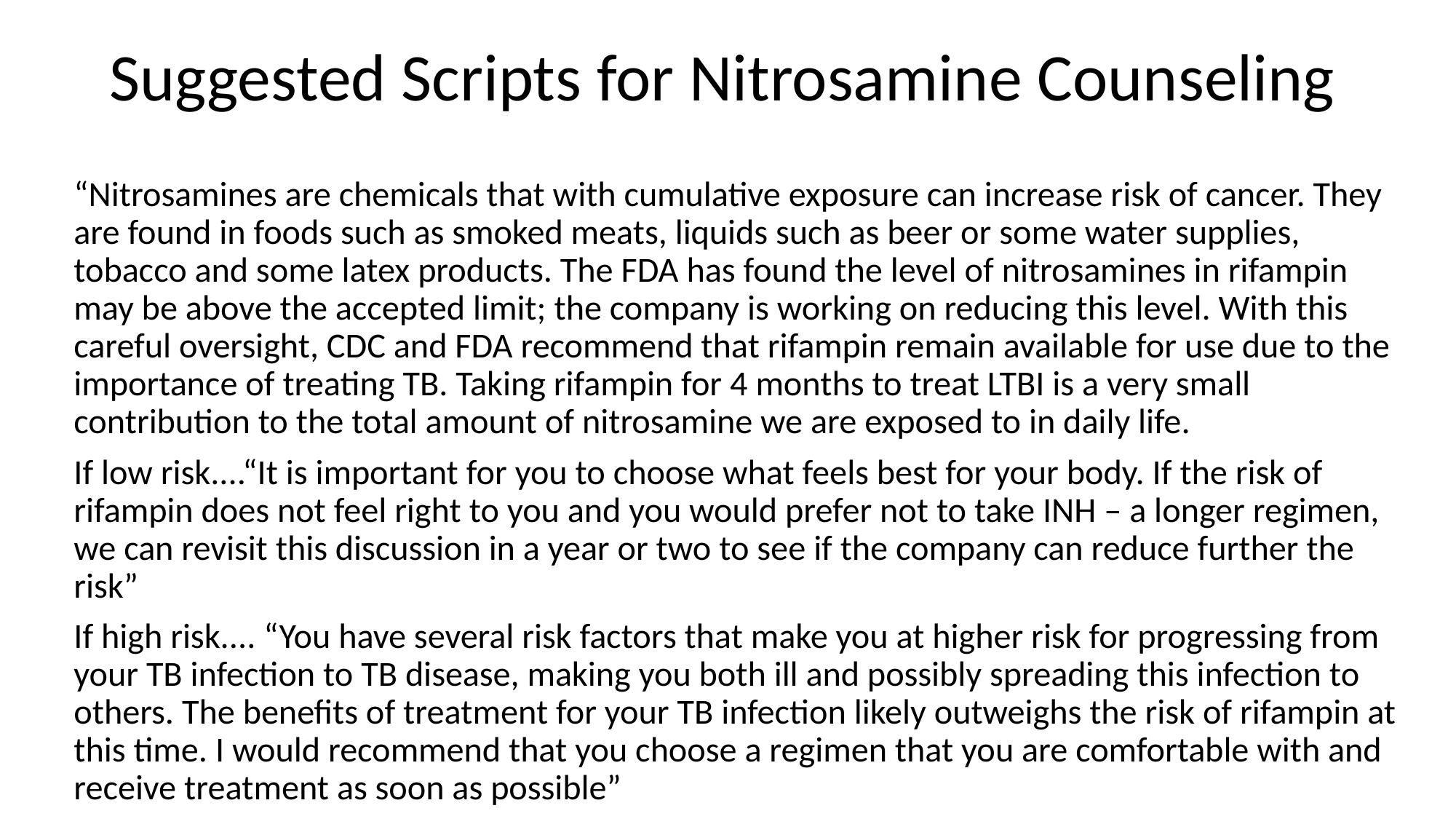

# Suggested Scripts for Nitrosamine Counseling
“Nitrosamines are chemicals that with cumulative exposure can increase risk of cancer. They are found in foods such as smoked meats, liquids such as beer or some water supplies, tobacco and some latex products. The FDA has found the level of nitrosamines in rifampin may be above the accepted limit; the company is working on reducing this level. With this careful oversight, CDC and FDA recommend that rifampin remain available for use due to the importance of treating TB. Taking rifampin for 4 months to treat LTBI is a very small contribution to the total amount of nitrosamine we are exposed to in daily life.
If low risk....“It is important for you to choose what feels best for your body. If the risk of rifampin does not feel right to you and you would prefer not to take INH – a longer regimen, we can revisit this discussion in a year or two to see if the company can reduce further the risk”
If high risk.... “You have several risk factors that make you at higher risk for progressing from your TB infection to TB disease, making you both ill and possibly spreading this infection to others. The benefits of treatment for your TB infection likely outweighs the risk of rifampin at this time. I would recommend that you choose a regimen that you are comfortable with and receive treatment as soon as possible”